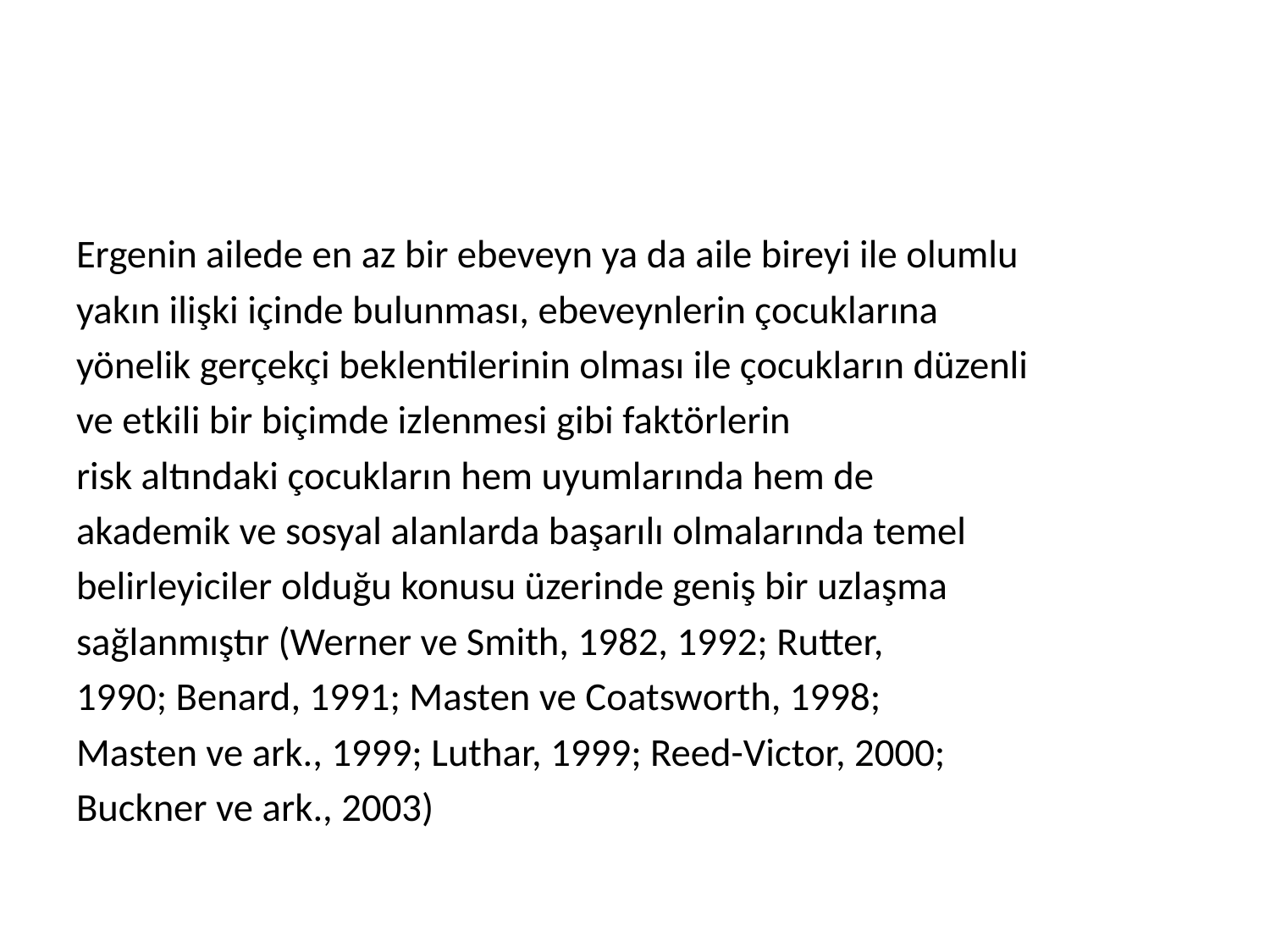

#
Ergenin ailede en az bir ebeveyn ya da aile bireyi ile olumlu
yakın ilişki içinde bulunması, ebeveynlerin çocuklarına
yönelik gerçekçi beklentilerinin olması ile çocukların düzenli
ve etkili bir biçimde izlenmesi gibi faktörlerin
risk altındaki çocukların hem uyumlarında hem de
akademik ve sosyal alanlarda başarılı olmalarında temel
belirleyiciler olduğu konusu üzerinde geniş bir uzlaşma
sağlanmıştır (Werner ve Smith, 1982, 1992; Rutter,
1990; Benard, 1991; Masten ve Coatsworth, 1998;
Masten ve ark., 1999; Luthar, 1999; Reed-Victor, 2000;
Buckner ve ark., 2003)